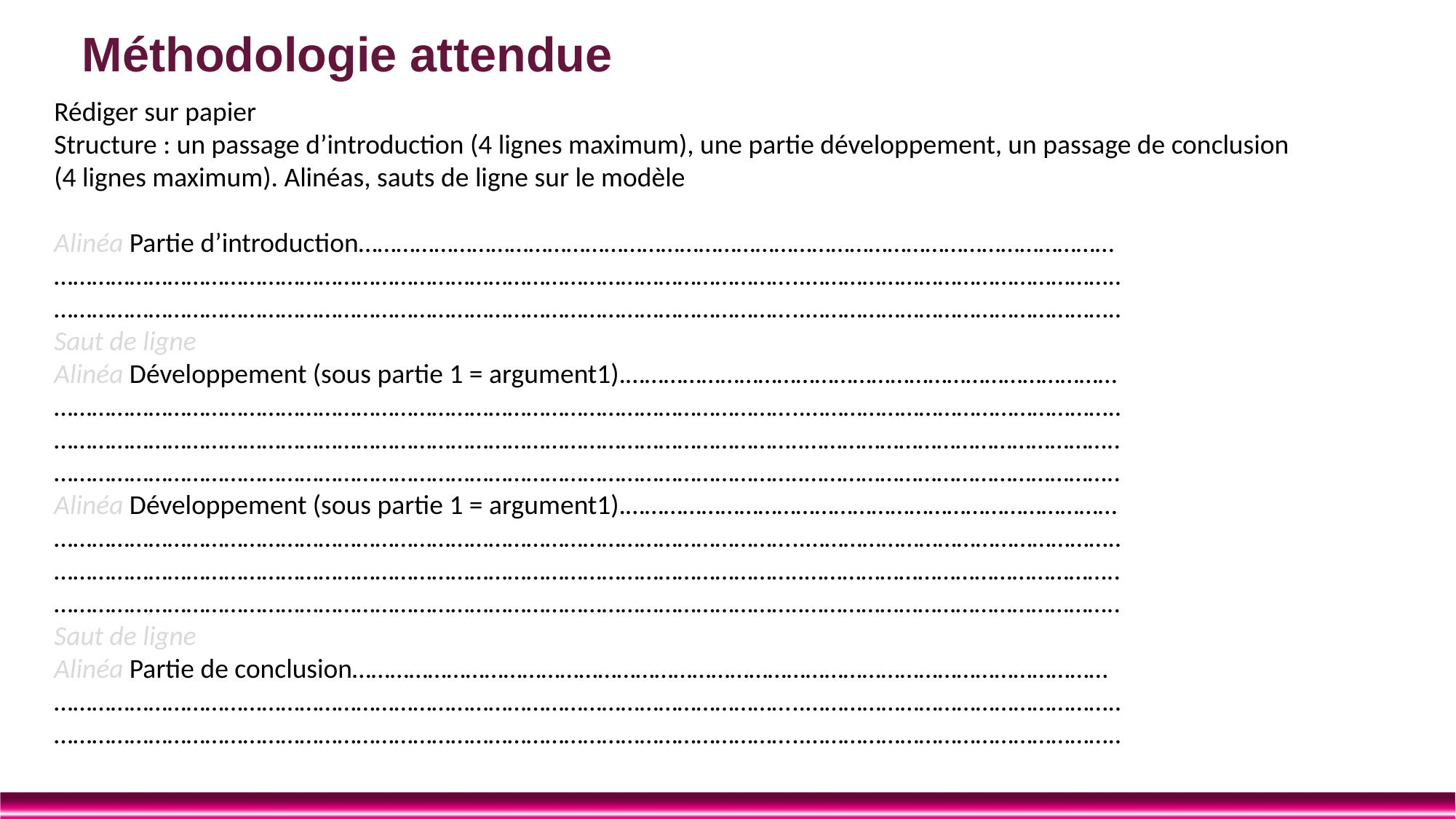

# Méthodologie attendue
Rédiger sur papier
Structure : un passage d’introduction (4 lignes maximum), une partie développement, un passage de conclusion (4 lignes maximum). Alinéas, sauts de ligne sur le modèle

Alinéa Partie d’introduction…………………………………………………………………………………………………………
………………………………………………………………………………………………………..…………………………………………..
………………………………………………………………………………………………………..…………………………………………..
Saut de ligne
Alinéa Développement (sous partie 1 = argument1).……………………………………………………………………
………………………………………………………………………………………………………..………………………………………….. ………………………………………………………………………………………………………..………………………………………….. ………………………………………………………………………………………………………..…………………………………………..
Alinéa Développement (sous partie 1 = argument1).……………………………………………………………………
………………………………………………………………………………………………………..………………………………………….. ………………………………………………………………………………………………………..………………………………………….. ………………………………………………………………………………………………………..…………………………………………..
Saut de ligne
Alinéa Partie de conclusion…………………………………………………………………………………………………………
………………………………………………………………………………………………………..…………………………………………..
………………………………………………………………………………………………………..…………………………………………..